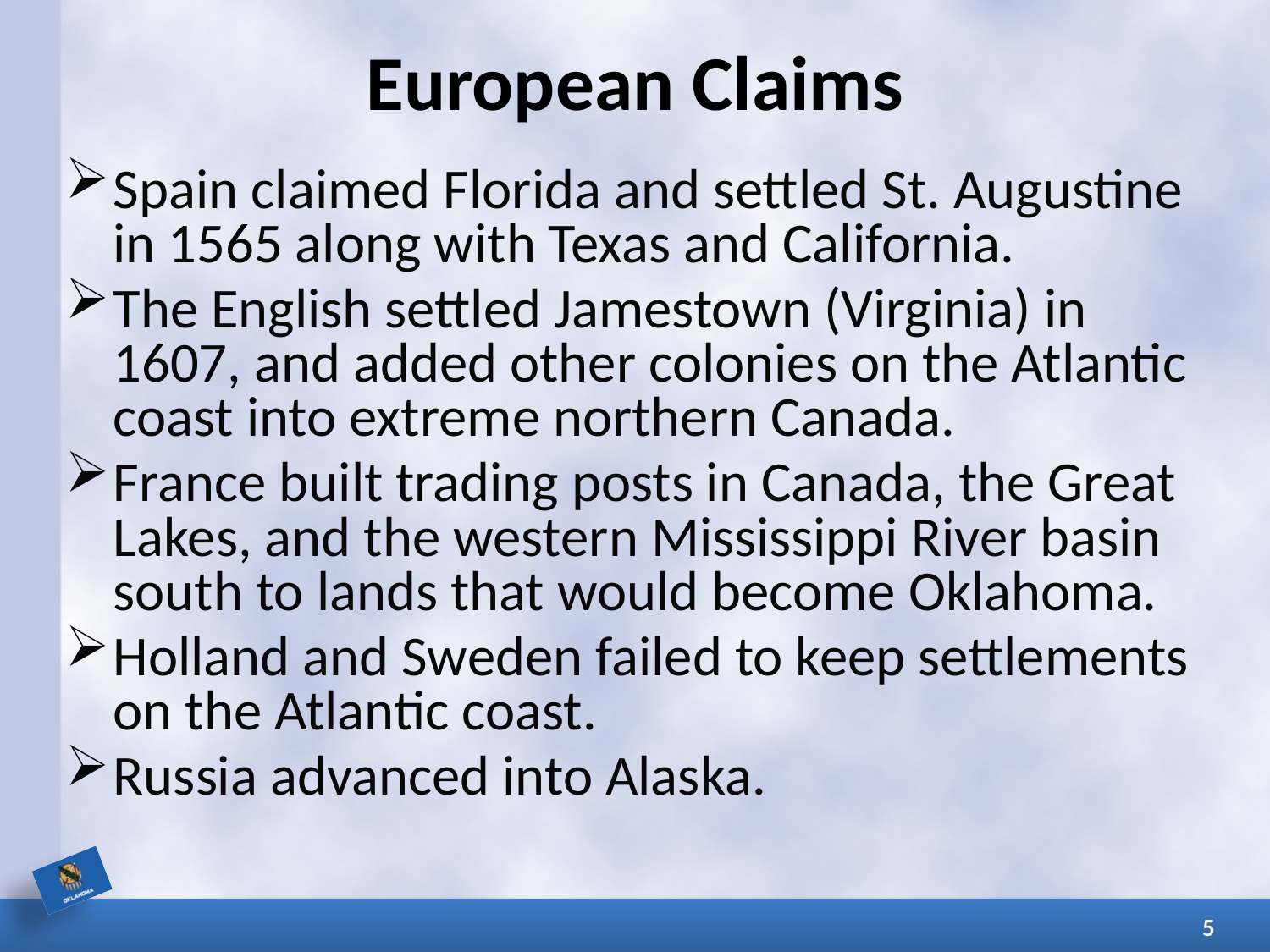

# European Claims
Spain claimed Florida and settled St. Augustine in 1565 along with Texas and California.
The English settled Jamestown (Virginia) in 1607, and added other colonies on the Atlantic coast into extreme northern Canada.
France built trading posts in Canada, the Great Lakes, and the western Mississippi River basin south to lands that would become Oklahoma.
Holland and Sweden failed to keep settlements on the Atlantic coast.
Russia advanced into Alaska.
5